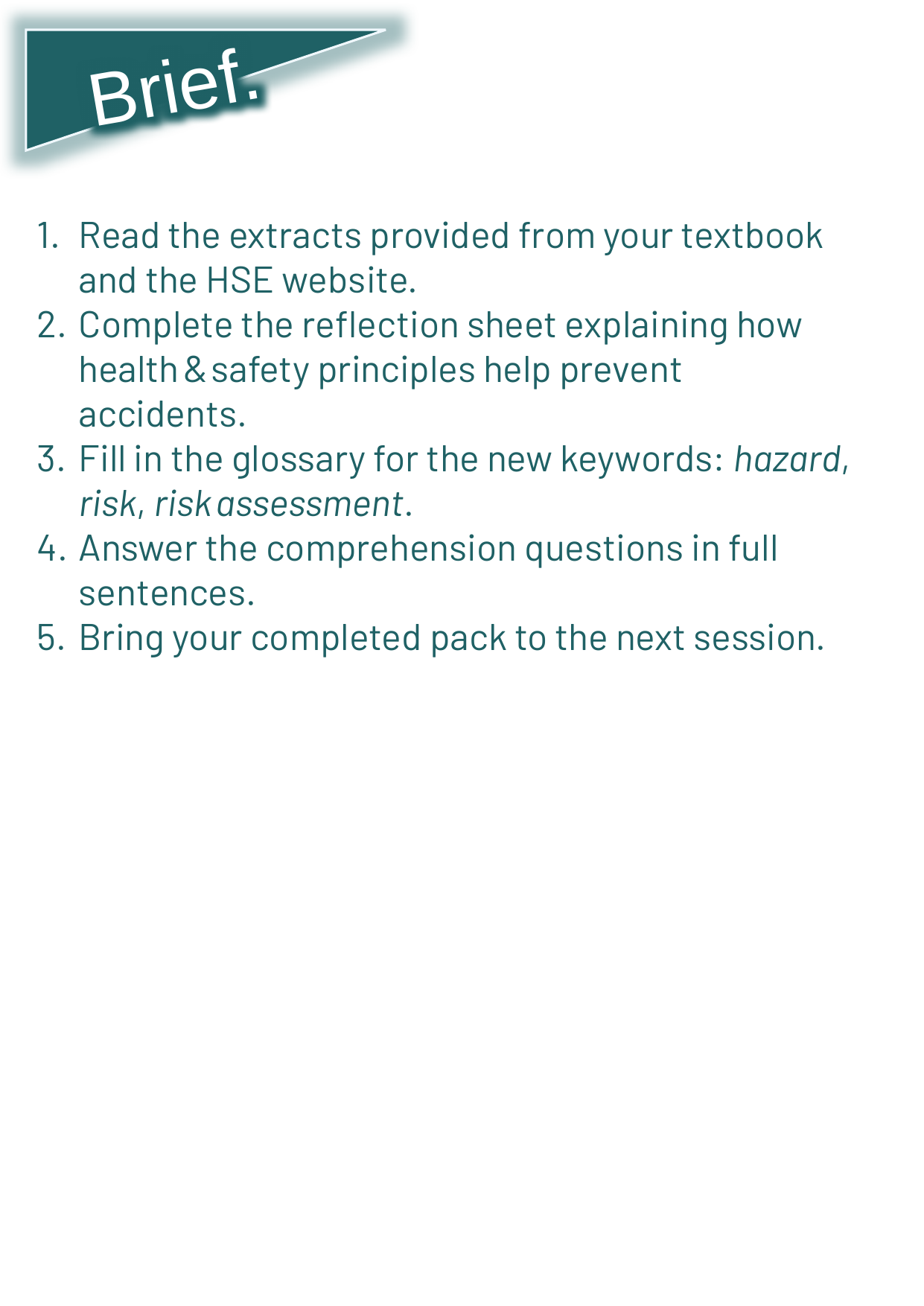

Brief.
Read the extracts provided from your textbook and the HSE website.
Complete the reflection sheet explaining how health & safety principles help prevent accidents.
Fill in the glossary for the new keywords: hazard, risk, risk assessment.
Answer the comprehension questions in full sentences.
Bring your completed pack to the next session.